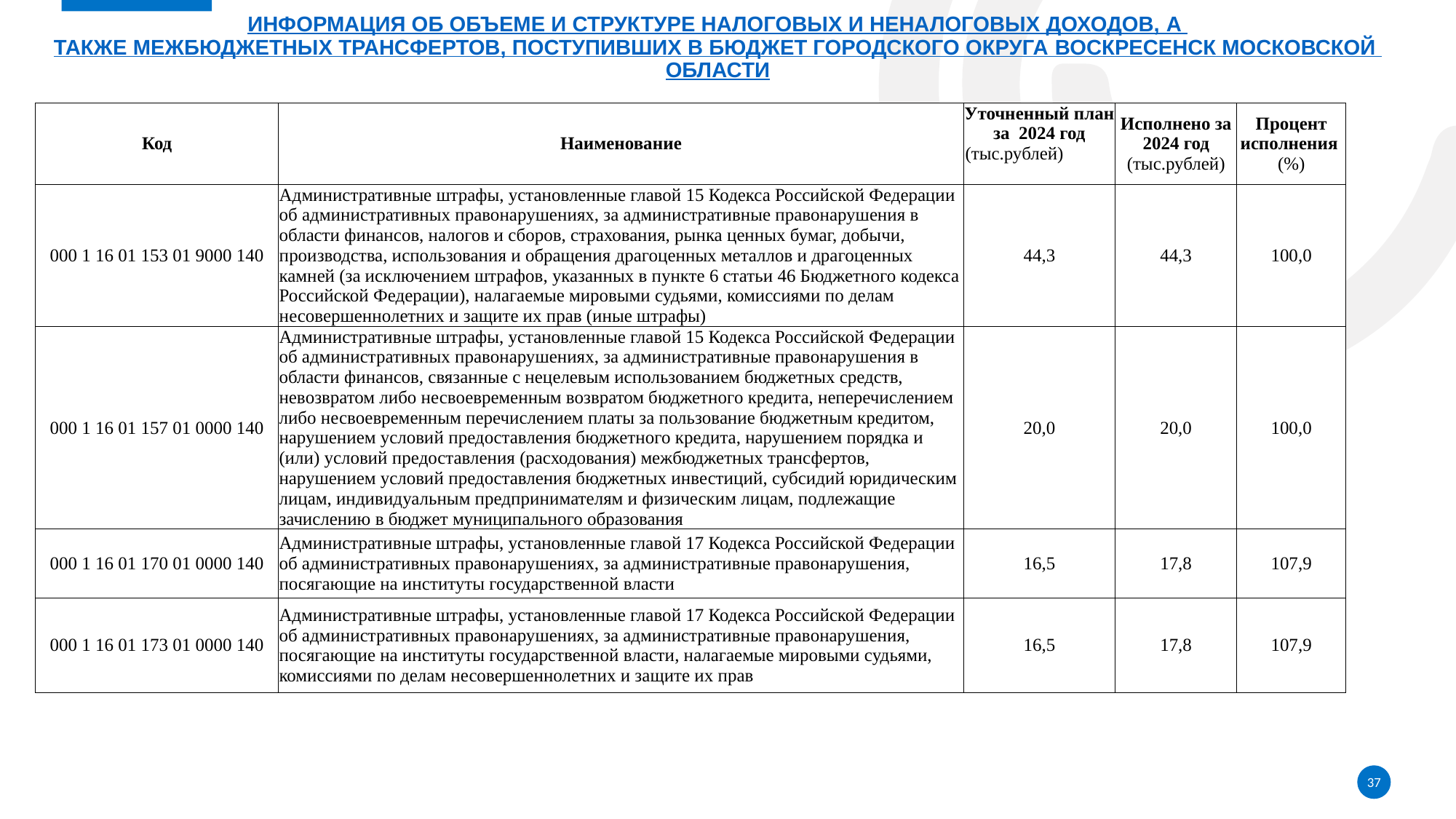

# Информация об объеме и структуре налоговых и неналоговых доходов, а также межбюджетных трансфертов, поступивших в бюджет городского округа Воскресенск Московской области
| Код | Наименование | Уточненный план за 2024 год (тыс.рублей) | Исполнено за 2024 год (тыс.рублей) | Процент исполнения (%) |
| --- | --- | --- | --- | --- |
| 000 1 16 01 153 01 9000 140 | Административные штрафы, установленные главой 15 Кодекса Российской Федерации об административных правонарушениях, за административные правонарушения в области финансов, налогов и сборов, страхования, рынка ценных бумаг, добычи, производства, использования и обращения драгоценных металлов и драгоценных камней (за исключением штрафов, указанных в пункте 6 статьи 46 Бюджетного кодекса Российской Федерации), налагаемые мировыми судьями, комиссиями по делам несовершеннолетних и защите их прав (иные штрафы) | 44,3 | 44,3 | 100,0 |
| 000 1 16 01 157 01 0000 140 | Административные штрафы, установленные главой 15 Кодекса Российской Федерации об административных правонарушениях, за административные правонарушения в области финансов, связанные с нецелевым использованием бюджетных средств, невозвратом либо несвоевременным возвратом бюджетного кредита, неперечислением либо несвоевременным перечислением платы за пользование бюджетным кредитом, нарушением условий предоставления бюджетного кредита, нарушением порядка и (или) условий предоставления (расходования) межбюджетных трансфертов, нарушением условий предоставления бюджетных инвестиций, субсидий юридическим лицам, индивидуальным предпринимателям и физическим лицам, подлежащие зачислению в бюджет муниципального образования | 20,0 | 20,0 | 100,0 |
| 000 1 16 01 170 01 0000 140 | Административные штрафы, установленные главой 17 Кодекса Российской Федерации об административных правонарушениях, за административные правонарушения, посягающие на институты государственной власти | 16,5 | 17,8 | 107,9 |
| 000 1 16 01 173 01 0000 140 | Административные штрафы, установленные главой 17 Кодекса Российской Федерации об административных правонарушениях, за административные правонарушения, посягающие на институты государственной власти, налагаемые мировыми судьями, комиссиями по делам несовершеннолетних и защите их прав | 16,5 | 17,8 | 107,9 |

37